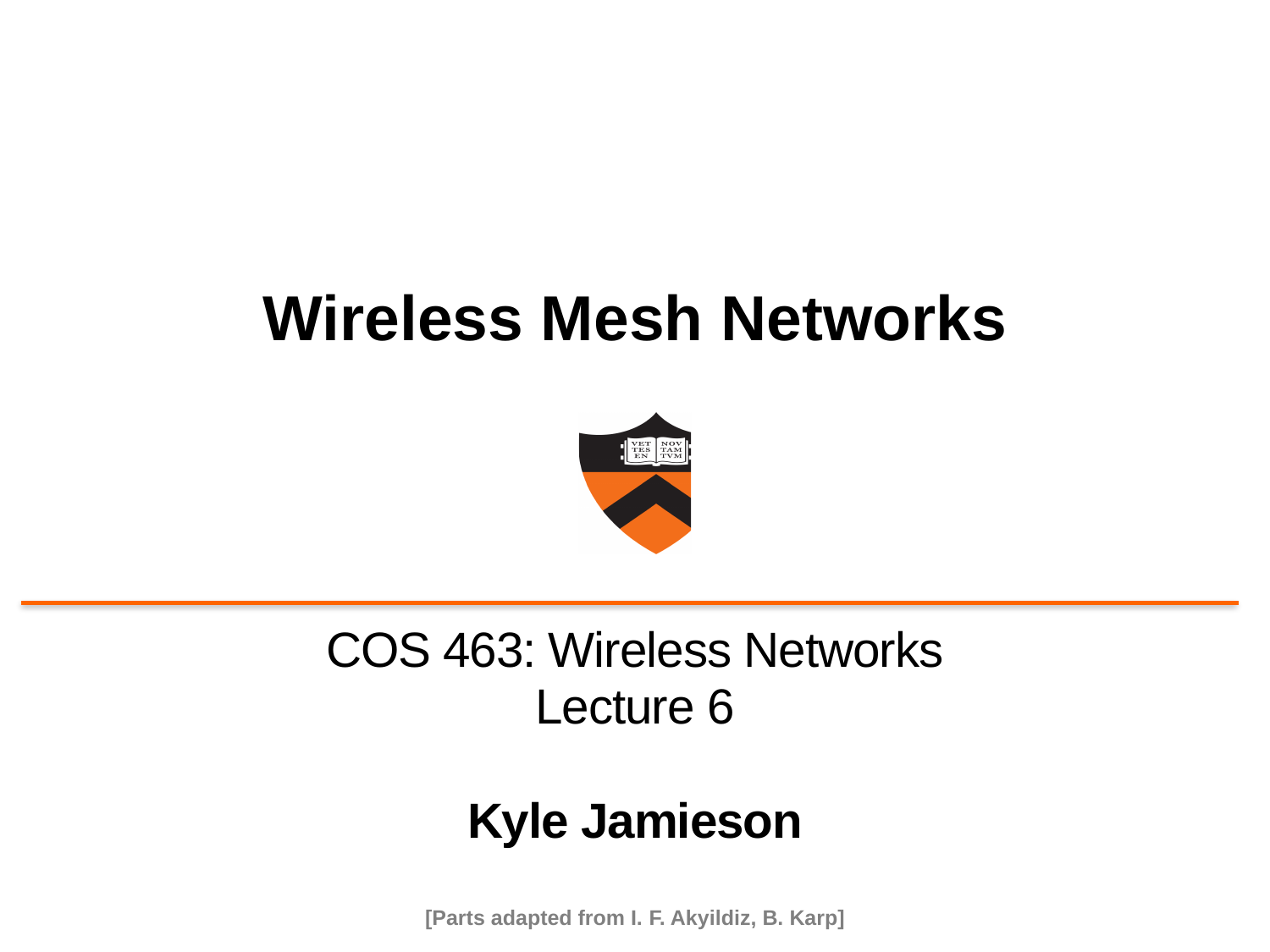

# Wireless Mesh Networks
COS 463: Wireless Networks
Lecture 6

Kyle Jamieson
[Parts adapted from I. F. Akyildiz, B. Karp]